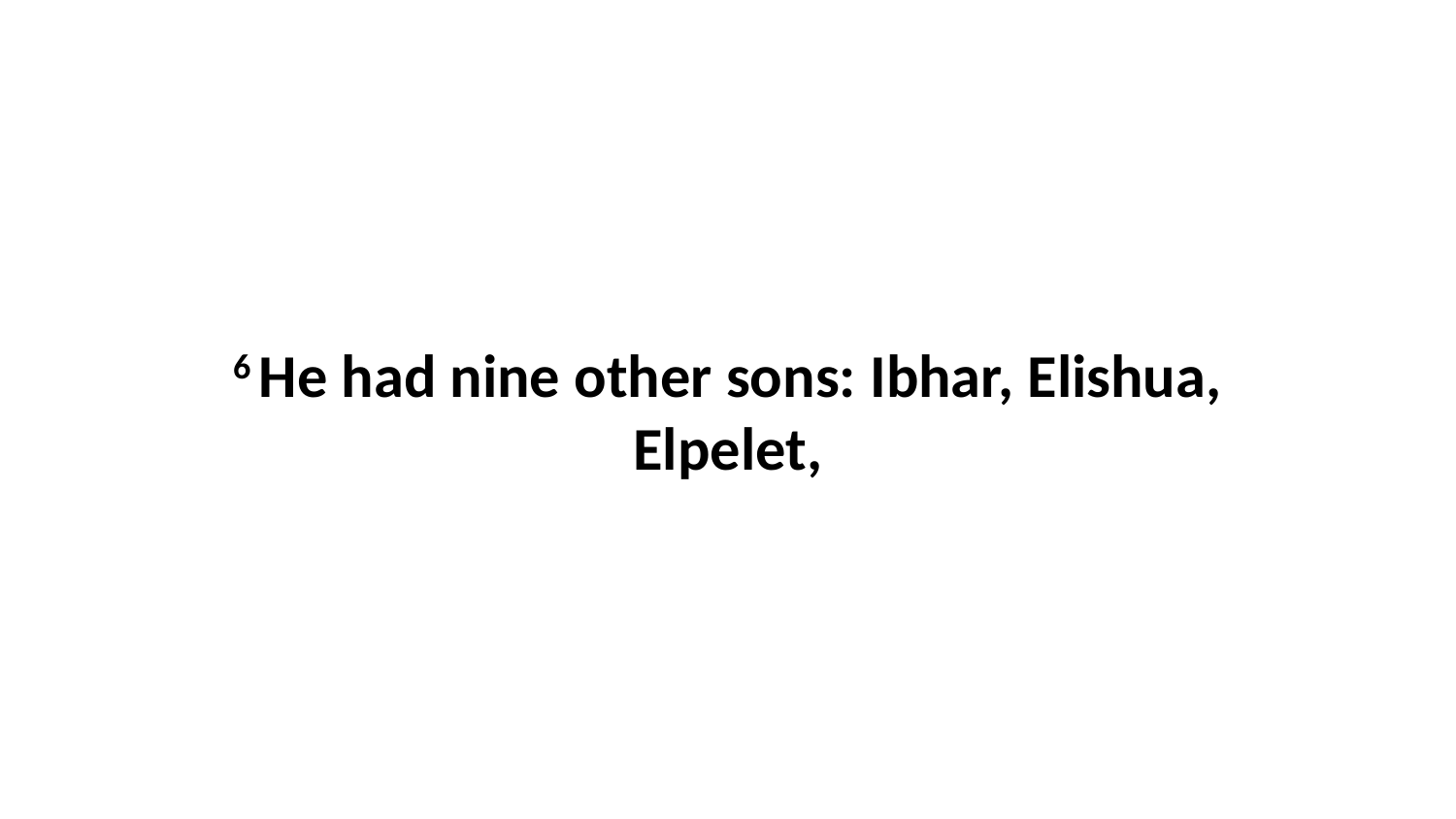

6 He had nine other sons: Ibhar, Elishua, Elpelet,